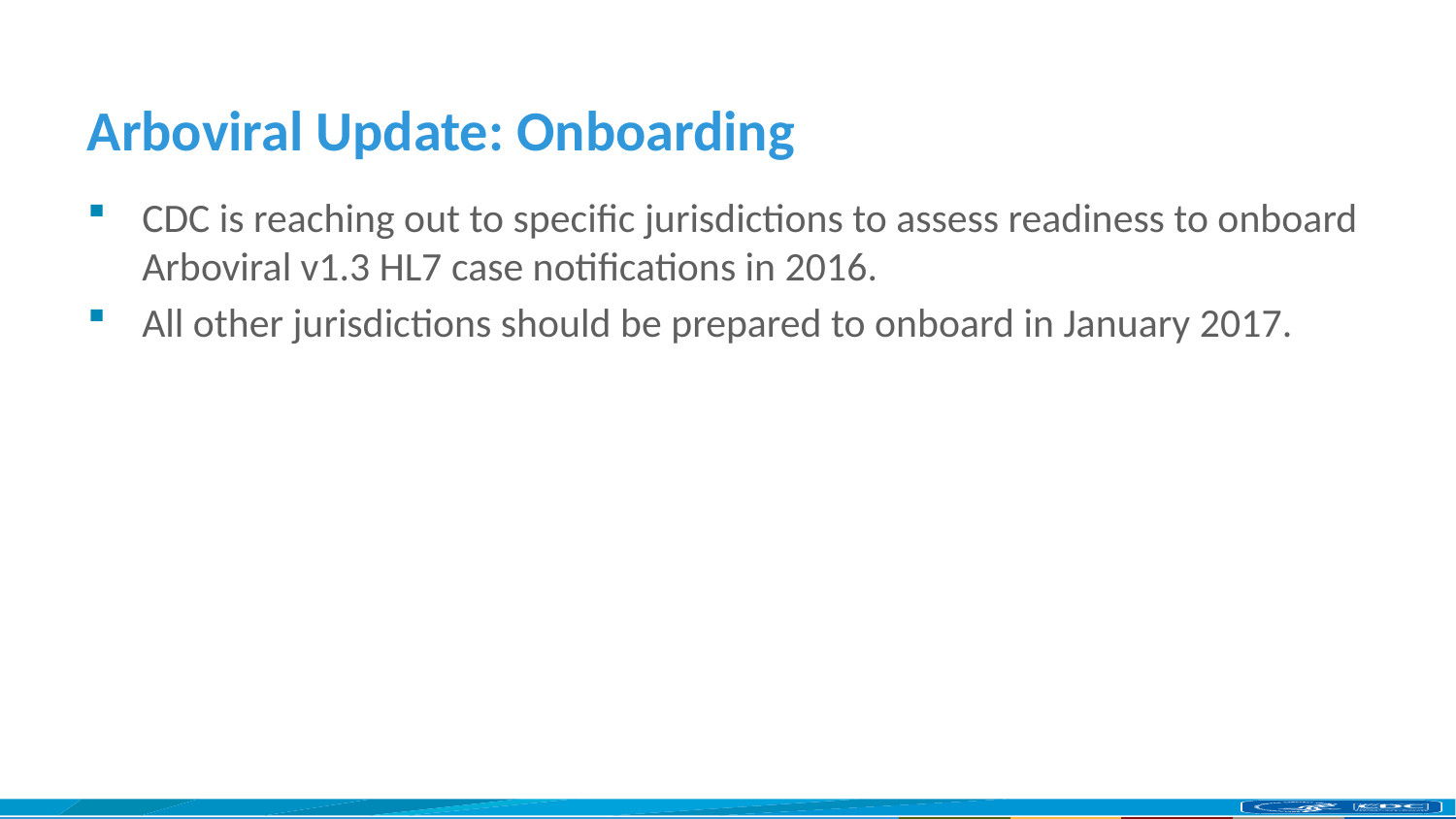

# Arboviral Update: Onboarding
CDC is reaching out to specific jurisdictions to assess readiness to onboard Arboviral v1.3 HL7 case notifications in 2016.
All other jurisdictions should be prepared to onboard in January 2017.